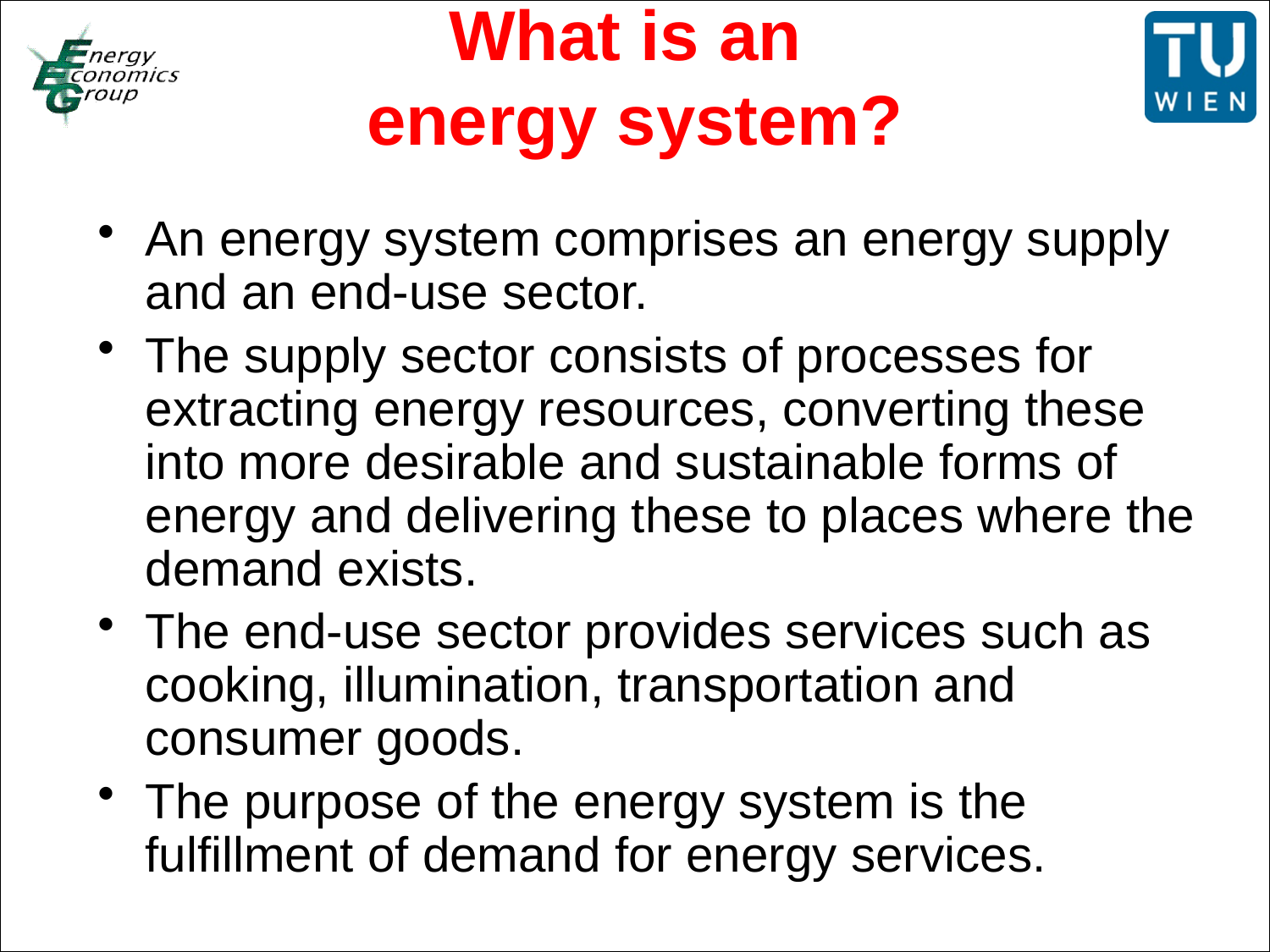

# What is an energy system?
An energy system comprises an energy supply and an end-use sector.
The supply sector consists of processes for extracting energy resources, converting these into more desirable and sustainable forms of energy and delivering these to places where the demand exists.
The end-use sector provides services such as cooking, illumination, transportation and consumer goods.
The purpose of the energy system is the fulfillment of demand for energy services.